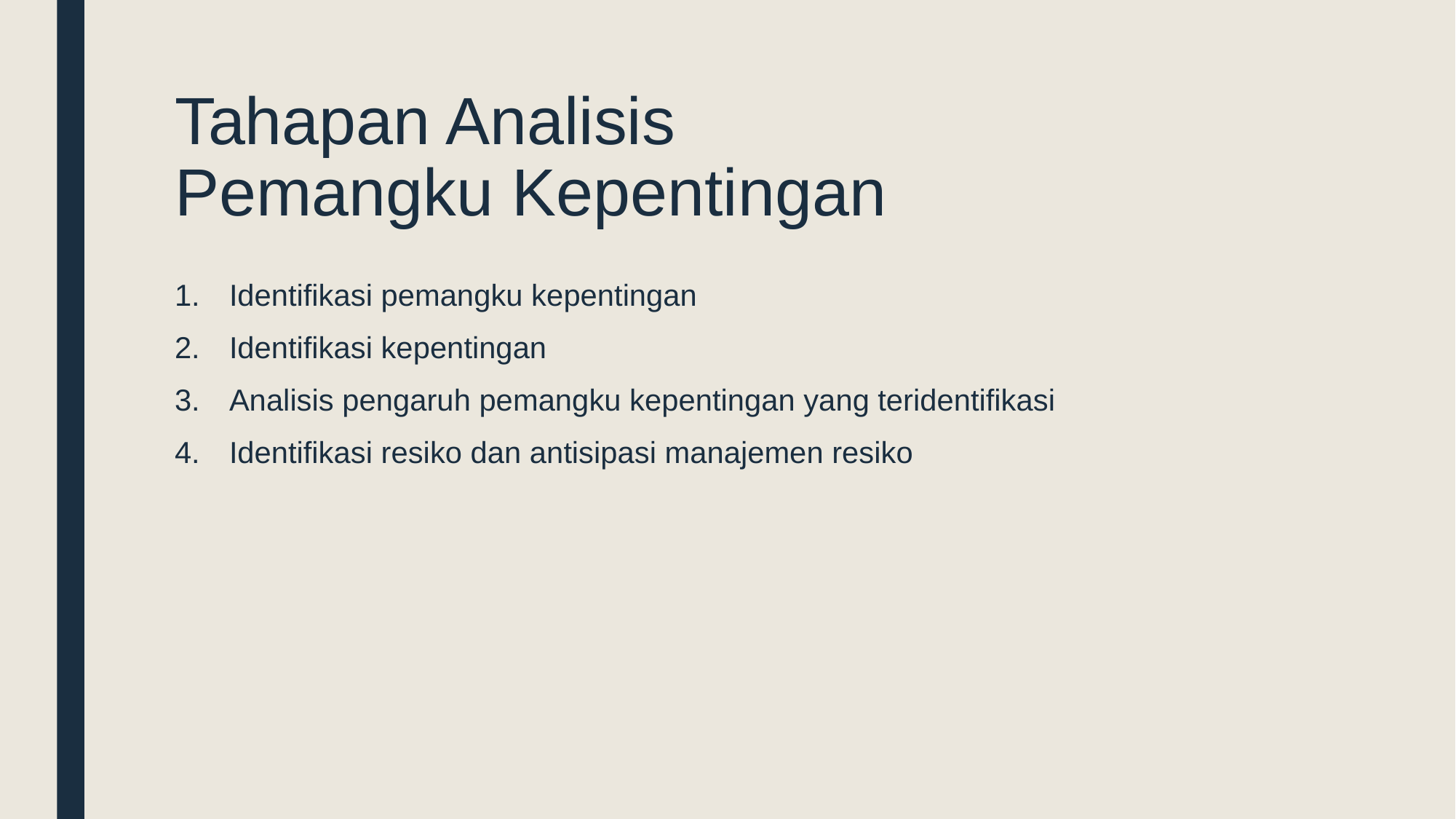

# Tahapan Analisis Pemangku Kepentingan
Identifikasi pemangku kepentingan
Identifikasi kepentingan
Analisis pengaruh pemangku kepentingan yang teridentifikasi
Identifikasi resiko dan antisipasi manajemen resiko